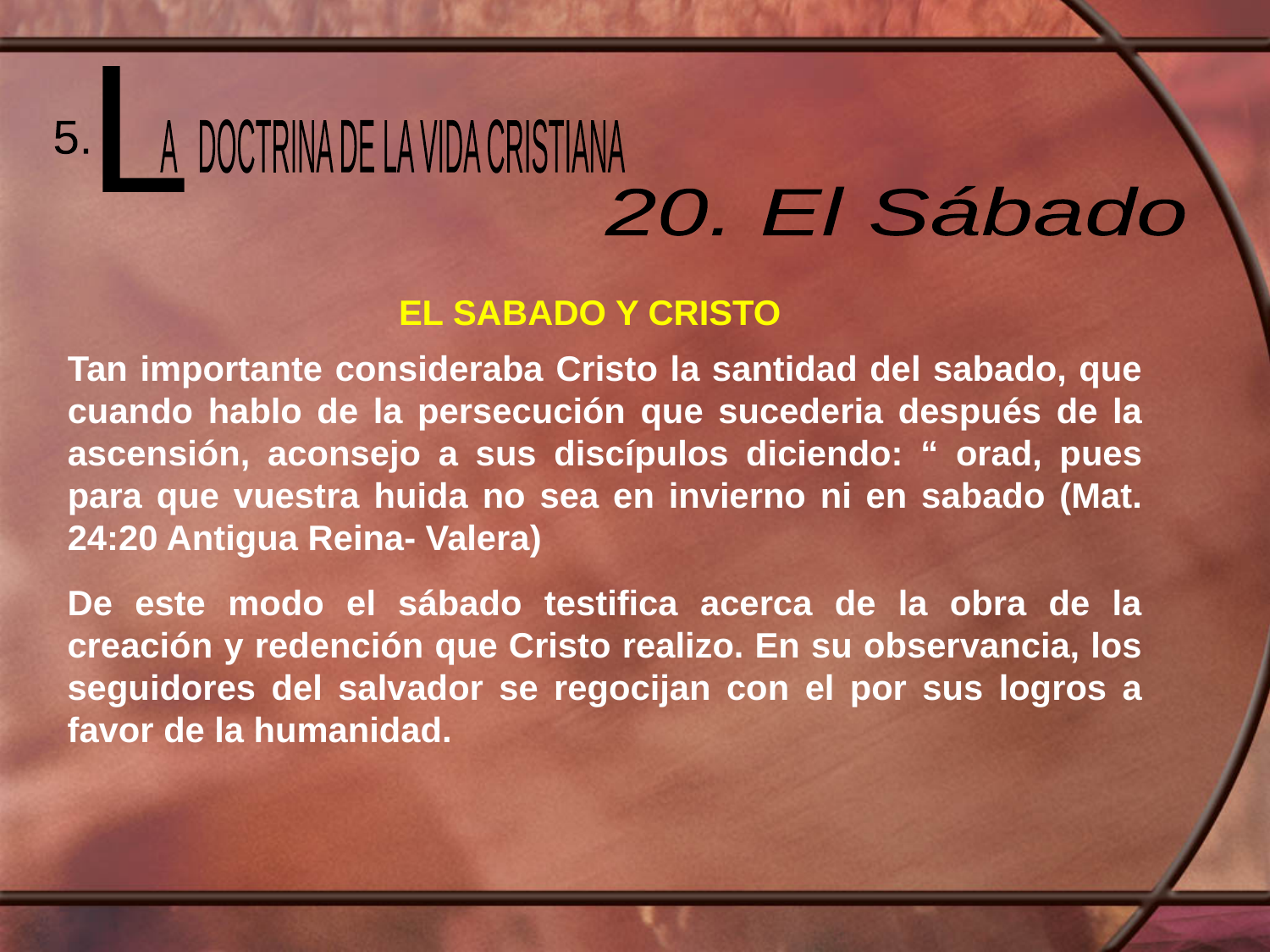

L
   A   DOCTRINA DE LA VIDA CRISTIANA
5.
20. El Sábado
EL SABADO Y CRISTO
Tan importante consideraba Cristo la santidad del sabado, que cuando hablo de la persecución que sucederia después de la ascensión, aconsejo a sus discípulos diciendo: “ orad, pues para que vuestra huida no sea en invierno ni en sabado (Mat. 24:20 Antigua Reina- Valera)
De este modo el sábado testifica acerca de la obra de la creación y redención que Cristo realizo. En su observancia, los seguidores del salvador se regocijan con el por sus logros a favor de la humanidad.